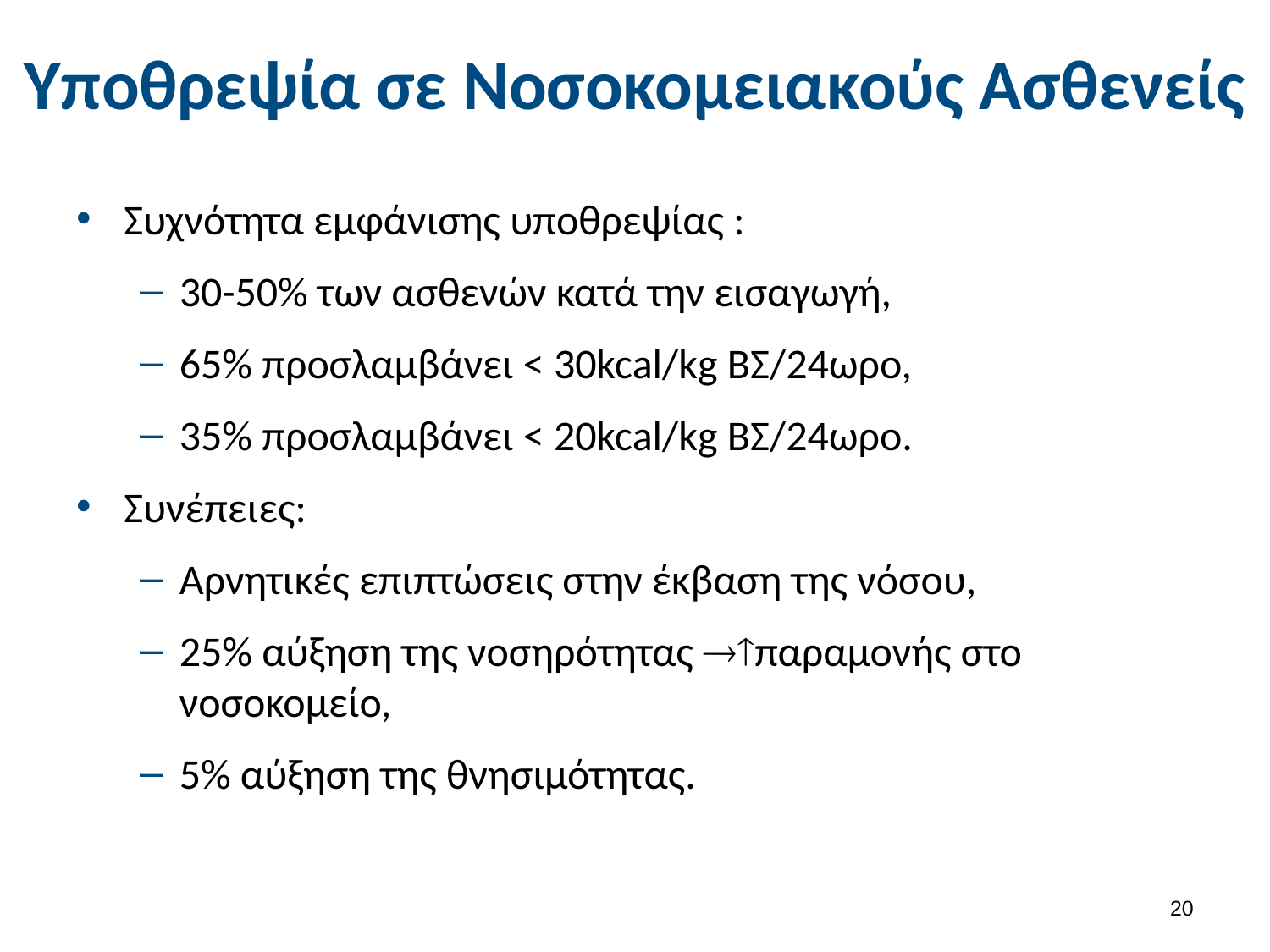

# Υποθρεψία σε Νοσοκομειακούς Ασθενείς
Συχνότητα εμφάνισης υποθρεψίας :
30-50% των ασθενών κατά την εισαγωγή,
65% προσλαμβάνει < 30kcal/kg ΒΣ/24ωρο,
35% προσλαμβάνει < 20kcal/kg ΒΣ/24ωρο.
Συνέπειες:
Αρνητικές επιπτώσεις στην έκβαση της νόσου,
25% αύξηση της νοσηρότητας →↑παραμονής στο νοσοκομείο,
5% αύξηση της θνησιμότητας.
20